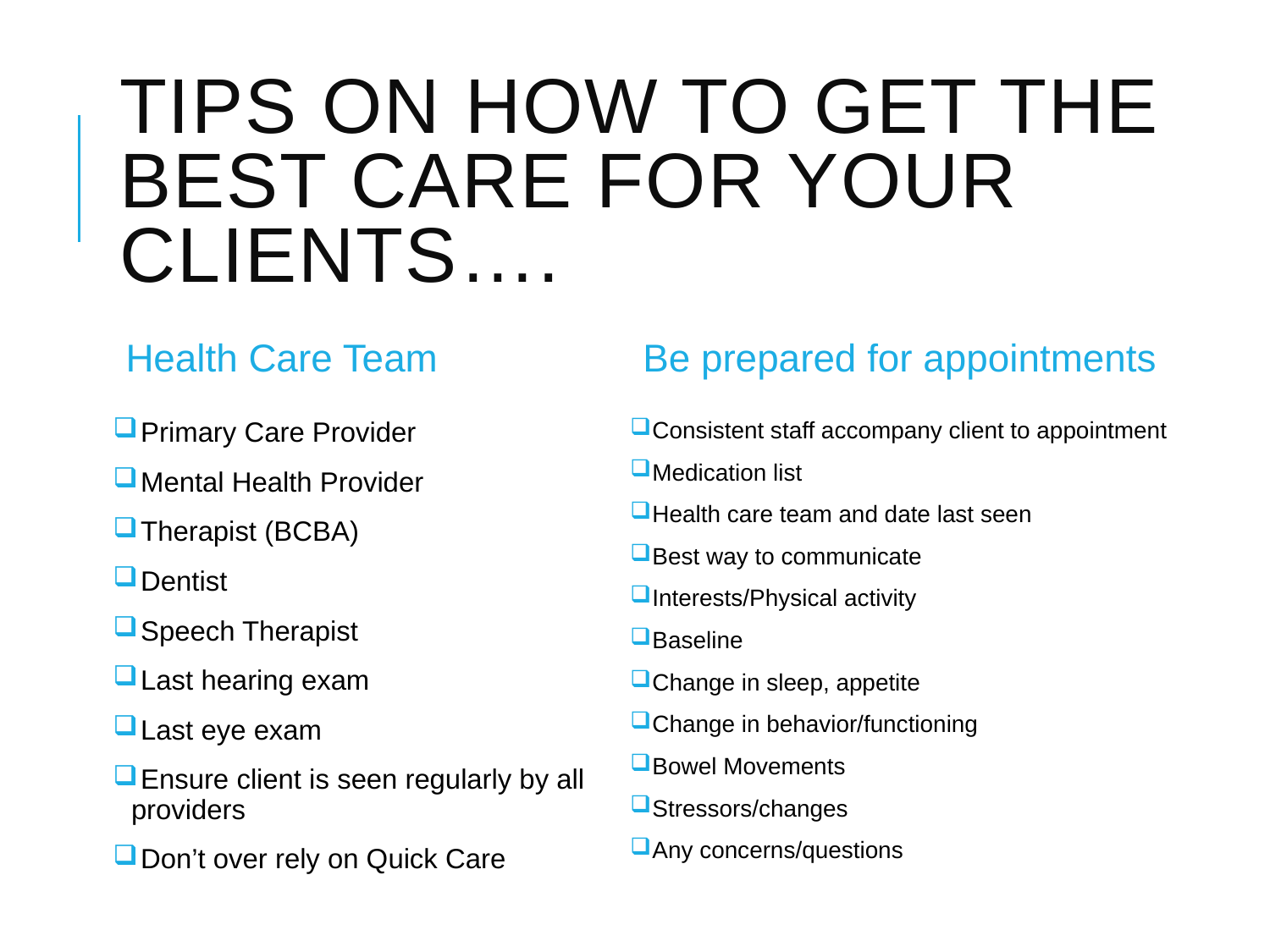

# Tips on how to get the best care for your clients….
Health Care Team
Be prepared for appointments
 Primary Care Provider
 Mental Health Provider
 Therapist (BCBA)
 Dentist
 Speech Therapist
 Last hearing exam
 Last eye exam
 Ensure client is seen regularly by all providers
 Don’t over rely on Quick Care
 Consistent staff accompany client to appointment
 Medication list
 Health care team and date last seen
 Best way to communicate
 Interests/Physical activity
 Baseline
 Change in sleep, appetite
 Change in behavior/functioning
 Bowel Movements
 Stressors/changes
 Any concerns/questions